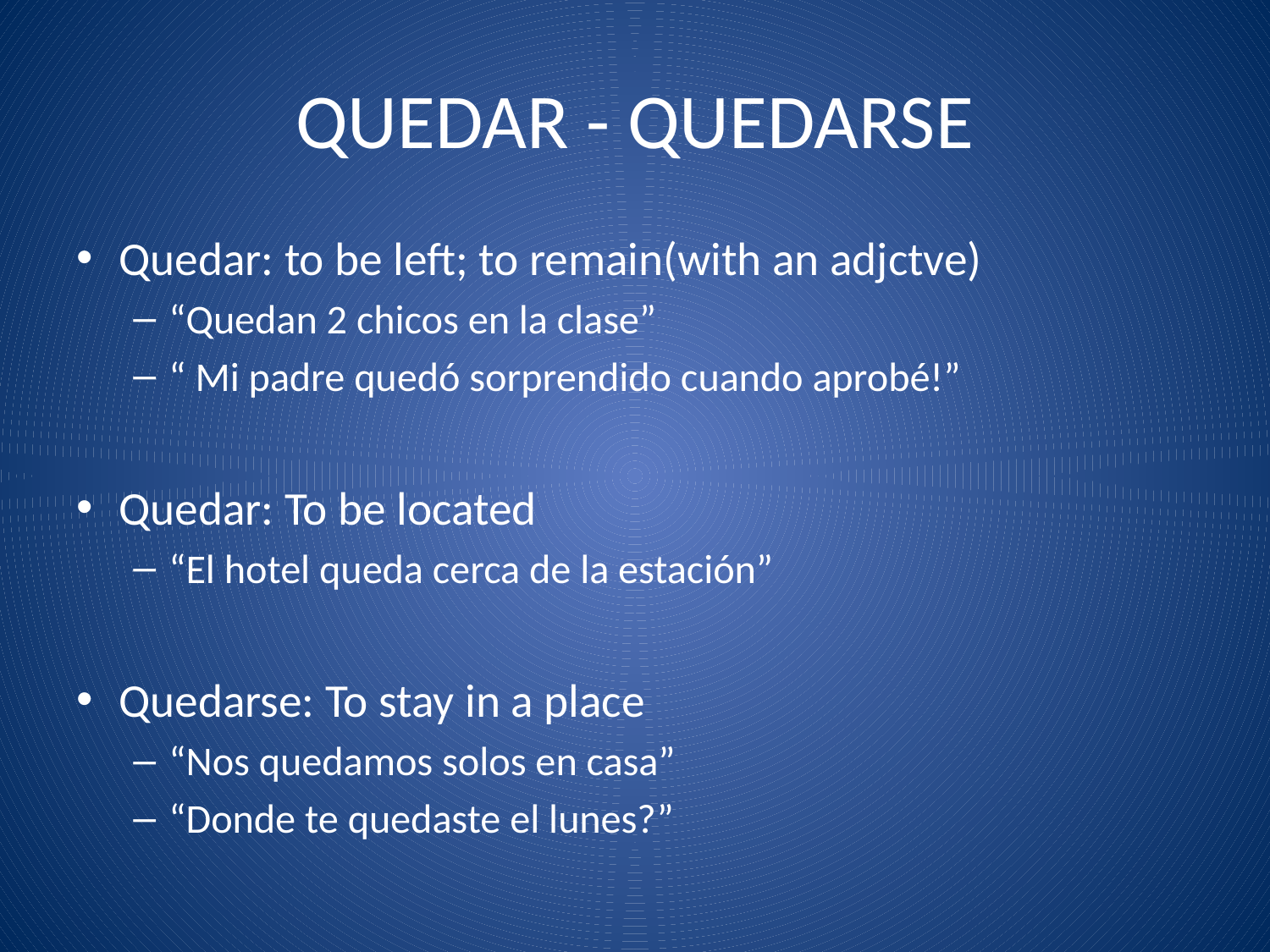

# QUEDAR - QUEDARSE
Quedar: to be left; to remain(with an adjctve)
“Quedan 2 chicos en la clase”
“ Mi padre quedó sorprendido cuando aprobé!”

Quedar: To be located
“El hotel queda cerca de la estación”

Quedarse: To stay in a place
“Nos quedamos solos en casa”
“Donde te quedaste el lunes?”